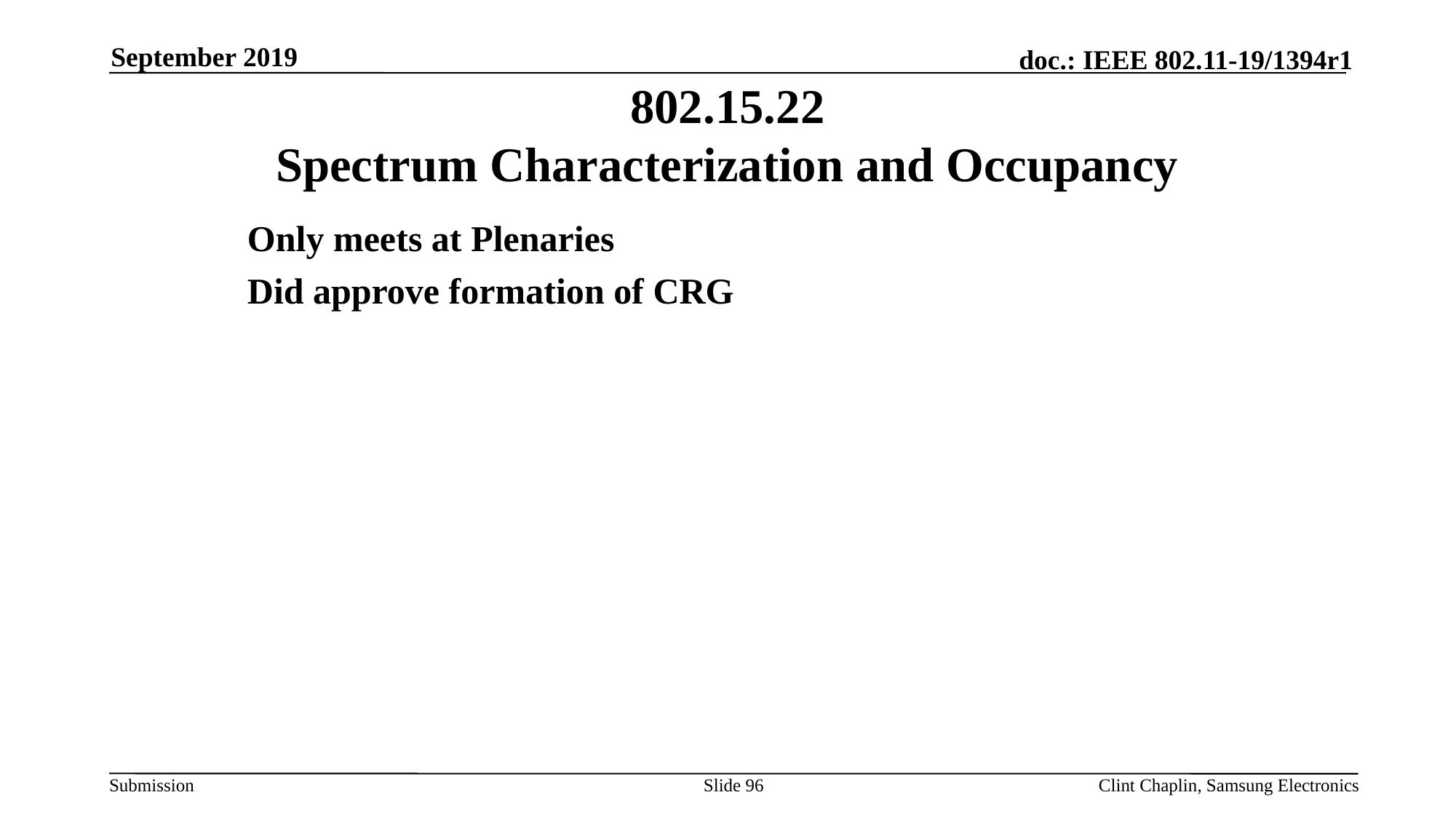

September 2019
802.15.22
Spectrum Characterization and Occupancy
Only meets at Plenaries
Did approve formation of CRG
Slide 96
Clint Chaplin, Samsung Electronics